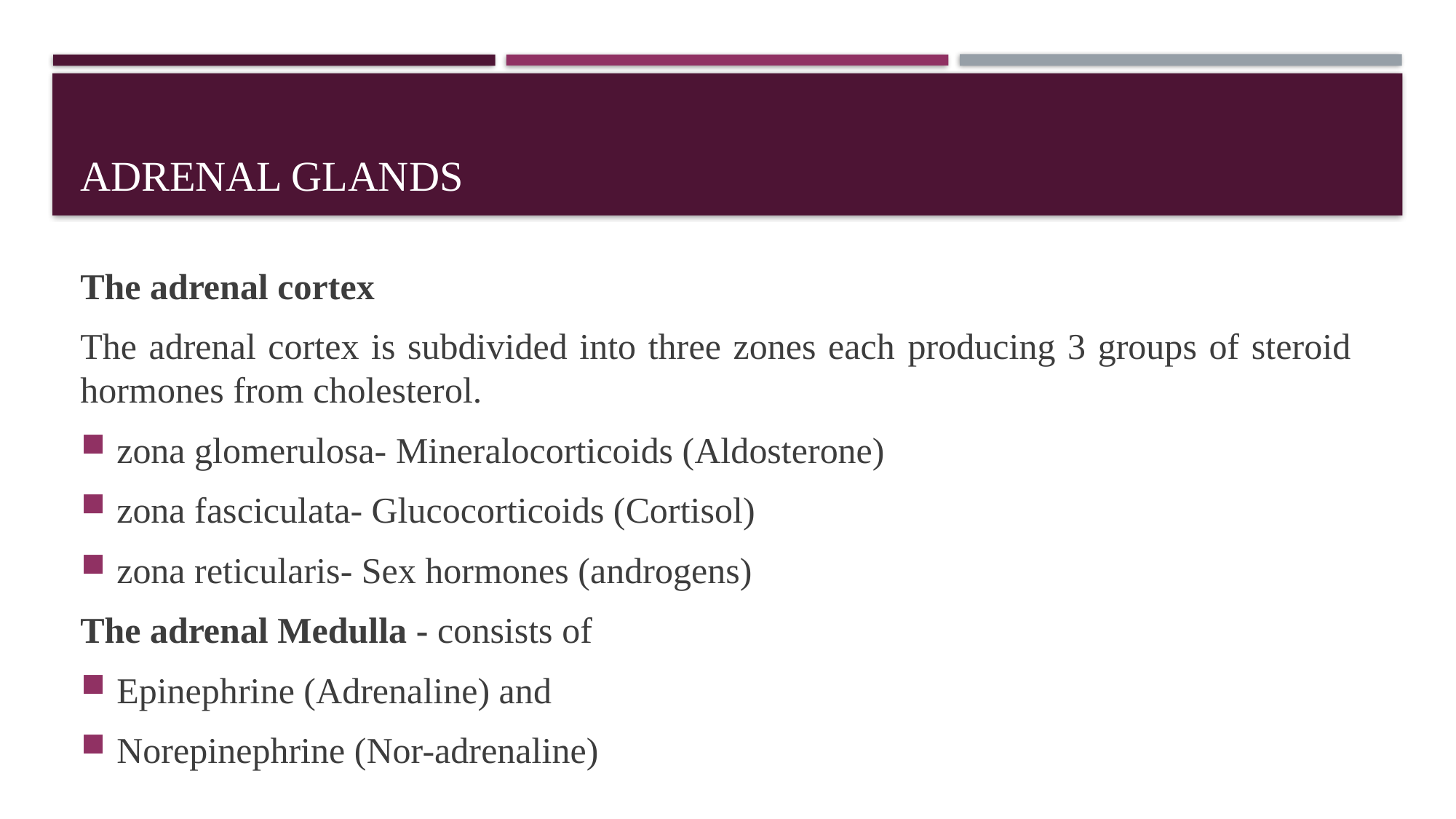

# Adrenal Glands
The adrenal cortex
The adrenal cortex is subdivided into three zones each producing 3 groups of steroid hormones from cholesterol.
zona glomerulosa- Mineralocorticoids (Aldosterone)
zona fasciculata- Glucocorticoids (Cortisol)
zona reticularis- Sex hormones (androgens)
The adrenal Medulla - consists of
Epinephrine (Adrenaline) and
Norepinephrine (Nor-adrenaline)